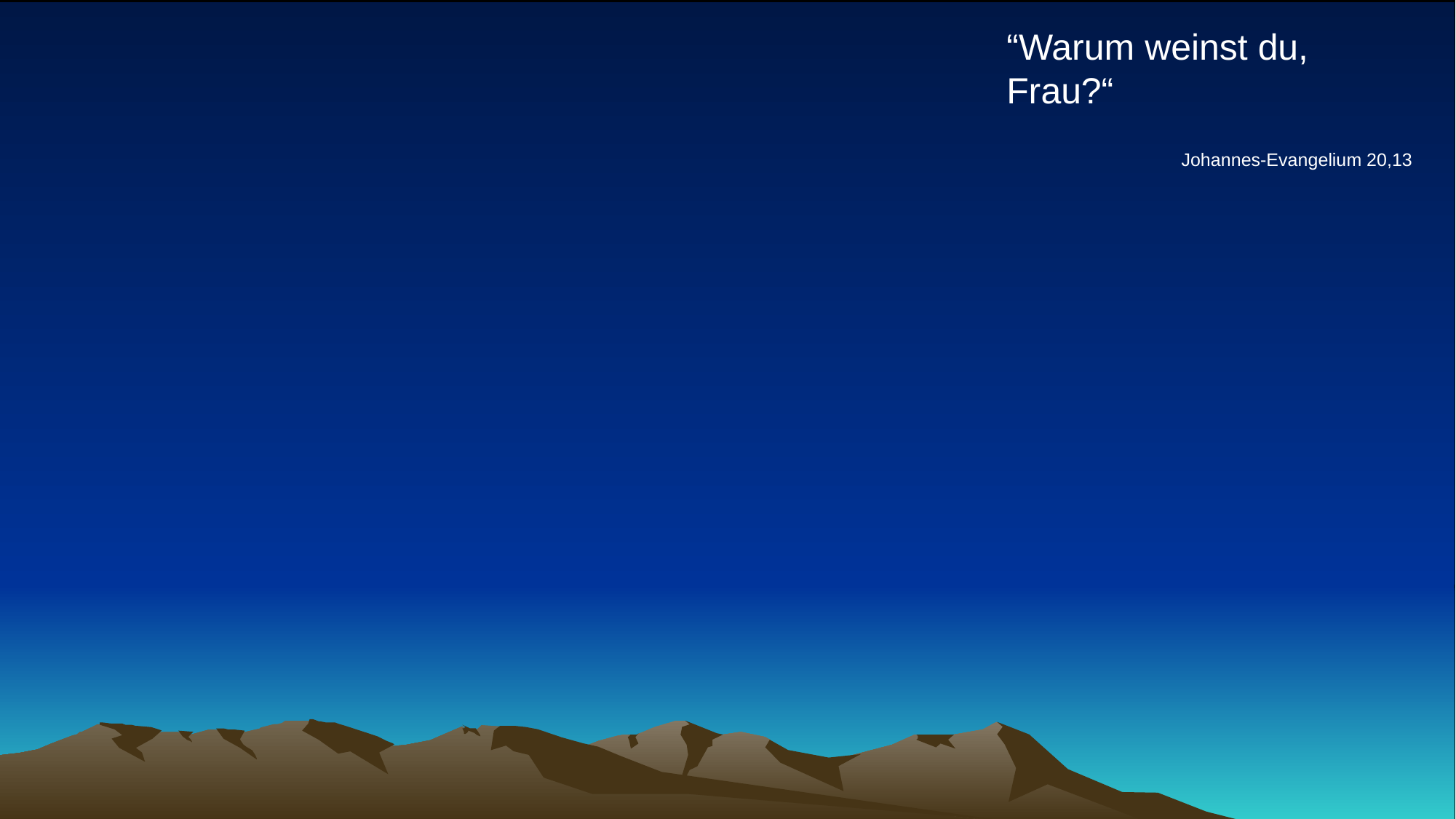

# “Warum weinst du, Frau?“
Johannes-Evangelium 20,13